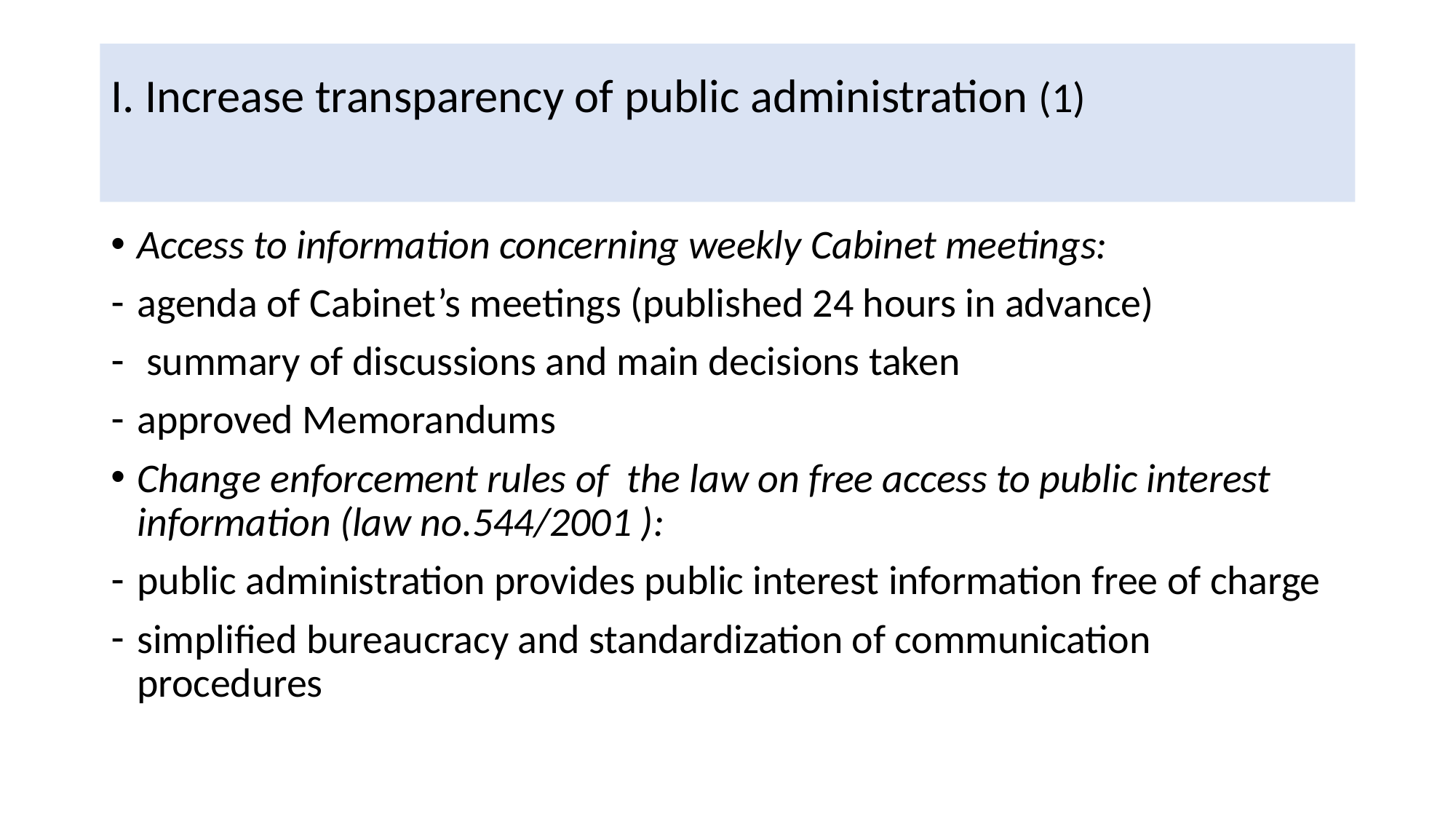

# I. Increase transparency of public administration (1)
Access to information concerning weekly Cabinet meetings:
agenda of Cabinet’s meetings (published 24 hours in advance)
 summary of discussions and main decisions taken
approved Memorandums
Change enforcement rules of  the law on free access to public interest information (law no.544/2001 ):
public administration provides public interest information free of charge
simplified bureaucracy and standardization of communication procedures